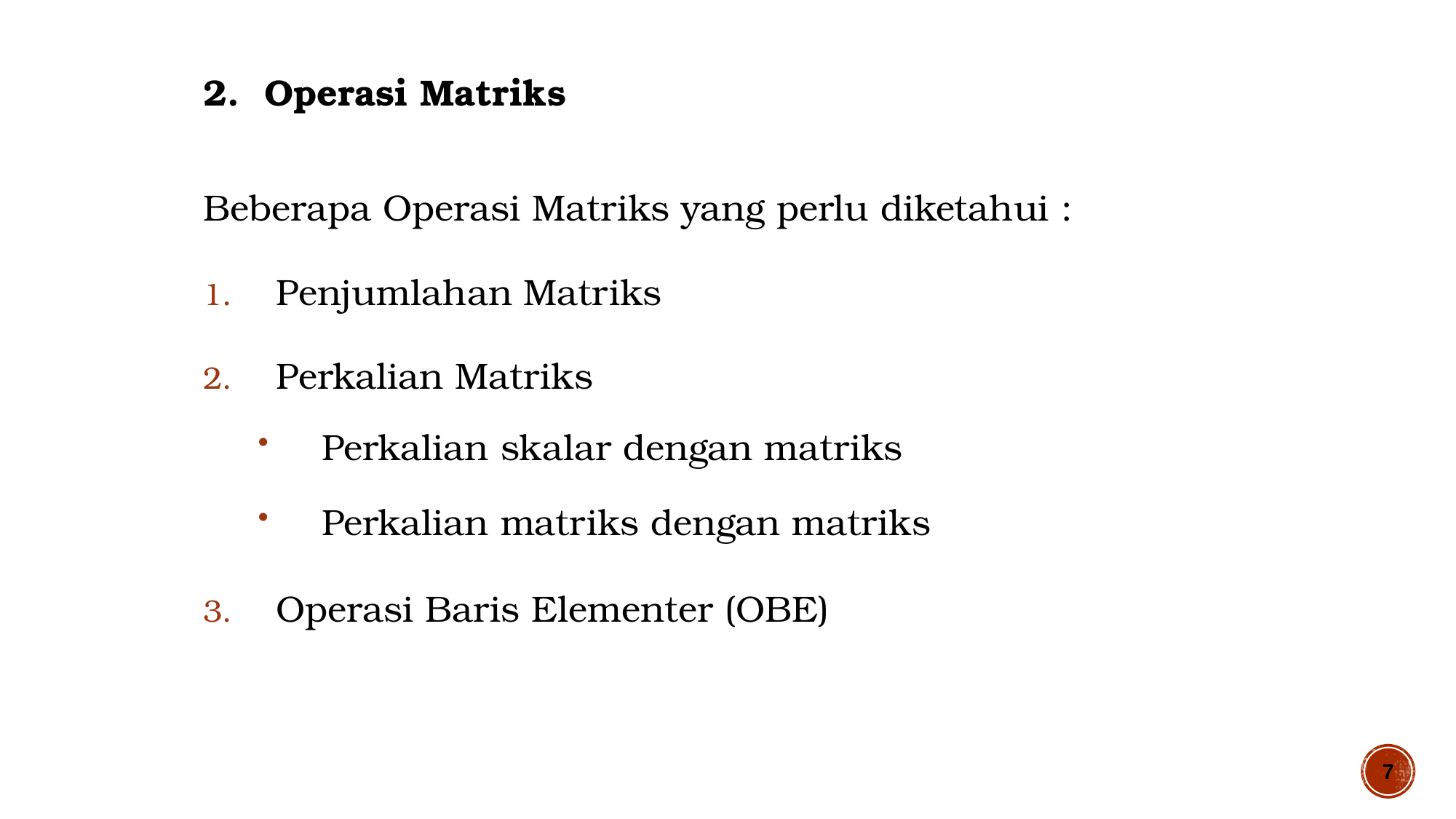

2.  Operasi Matriks

Beberapa Operasi Matriks yang perlu diketahui :
Penjumlahan Matriks
Perkalian Matriks
Perkalian skalar dengan matriks
Perkalian matriks dengan matriks
Operasi Baris Elementer (OBE)

7